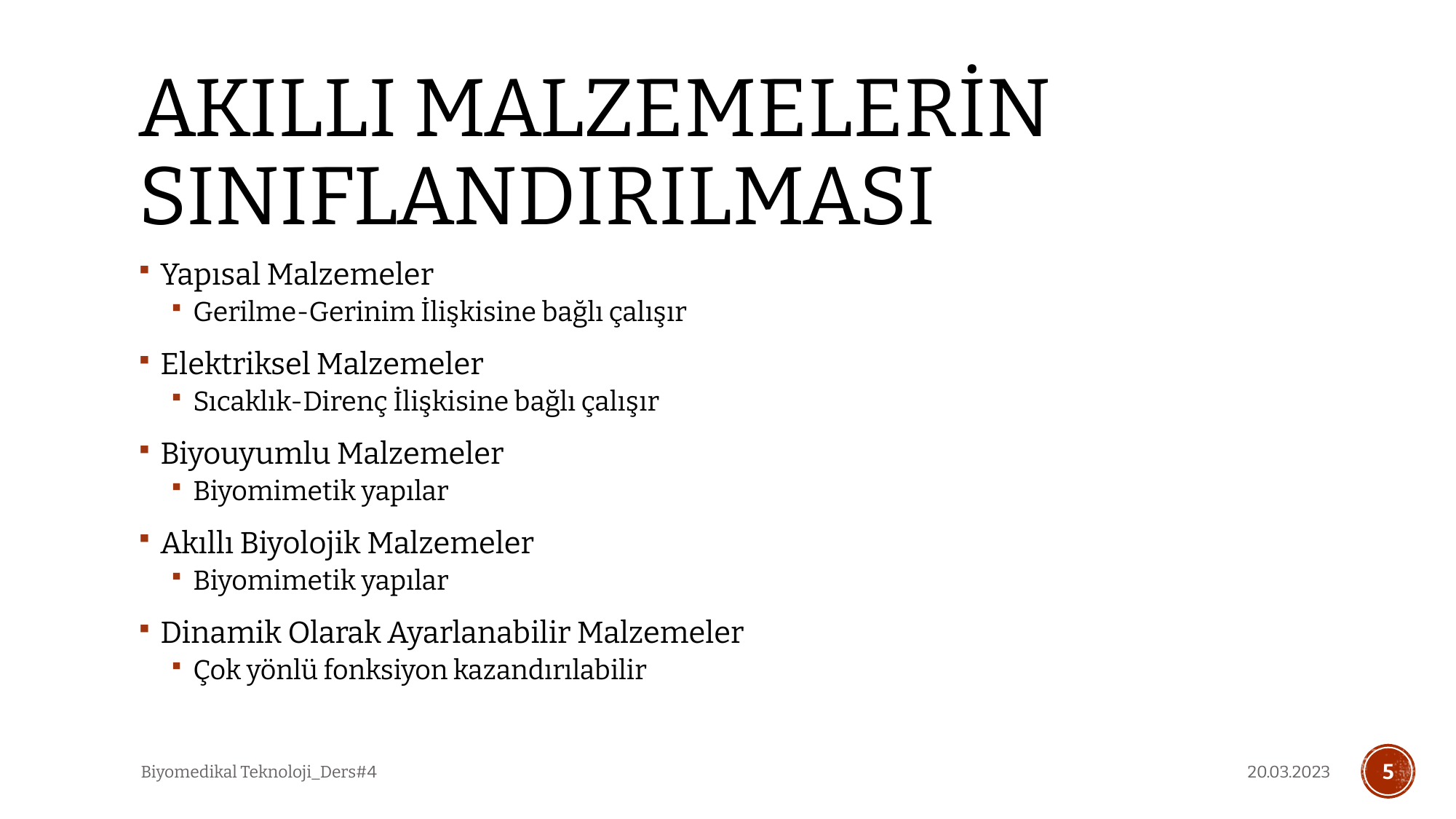

# AKILLI MALZEMELERİN SINIFLANDIRILMASI
Yapısal Malzemeler
Gerilme-Gerinim İlişkisine bağlı çalışır
Elektriksel Malzemeler
Sıcaklık-Direnç İlişkisine bağlı çalışır
Biyouyumlu Malzemeler
Biyomimetik yapılar
Akıllı Biyolojik Malzemeler
Biyomimetik yapılar
Dinamik Olarak Ayarlanabilir Malzemeler
Çok yönlü fonksiyon kazandırılabilir
Biyomedikal Teknoloji_Ders#4
20.03.2023
5